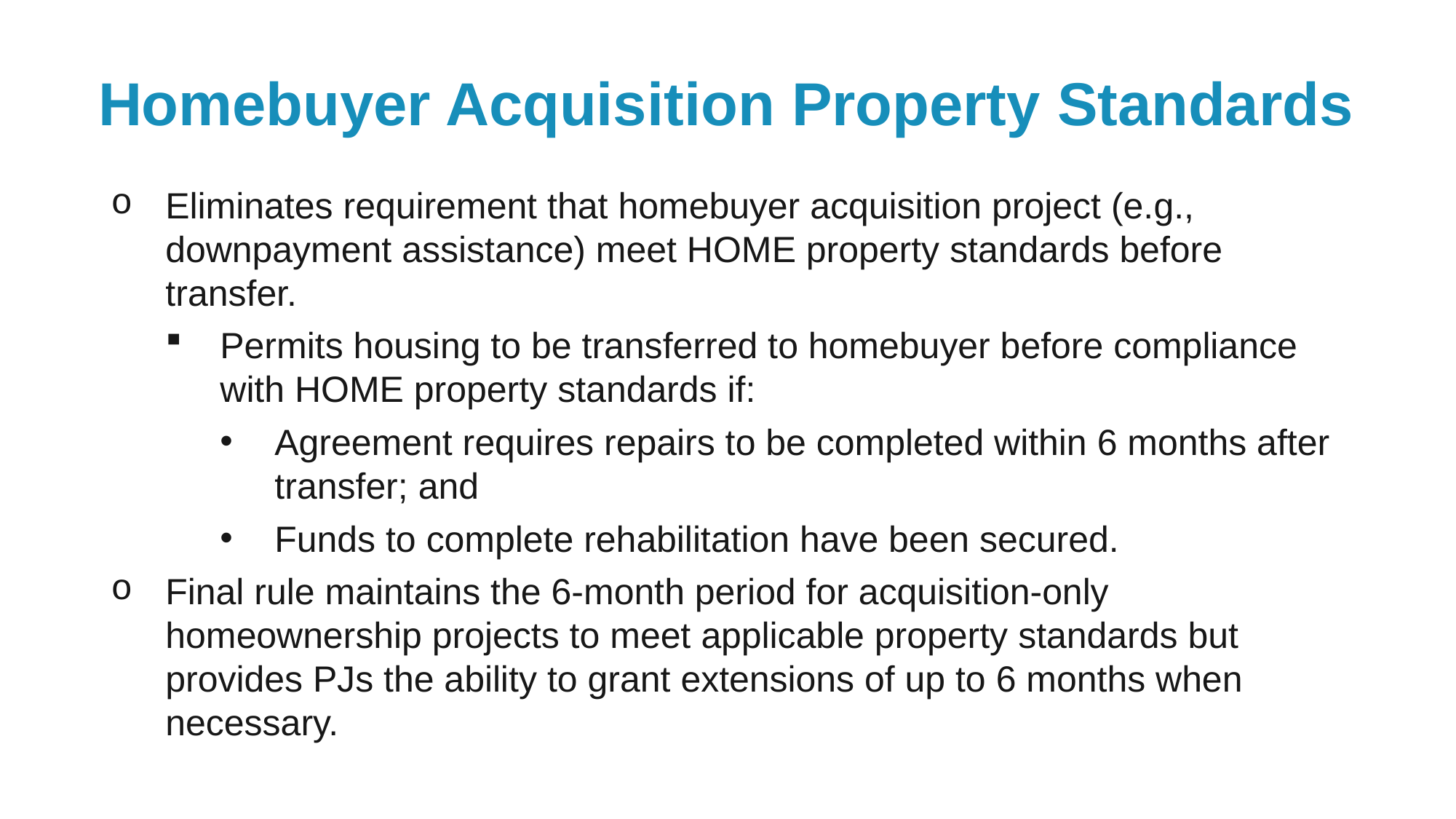

# Homebuyer Acquisition Property Standards
Eliminates requirement that homebuyer acquisition project (e.g., downpayment assistance) meet HOME property standards before transfer.
Permits housing to be transferred to homebuyer before compliance with HOME property standards if:
Agreement requires repairs to be completed within 6 months after transfer; and
Funds to complete rehabilitation have been secured.
Final rule maintains the 6-month period for acquisition-only homeownership projects to meet applicable property standards but provides PJs the ability to grant extensions of up to 6 months when necessary.